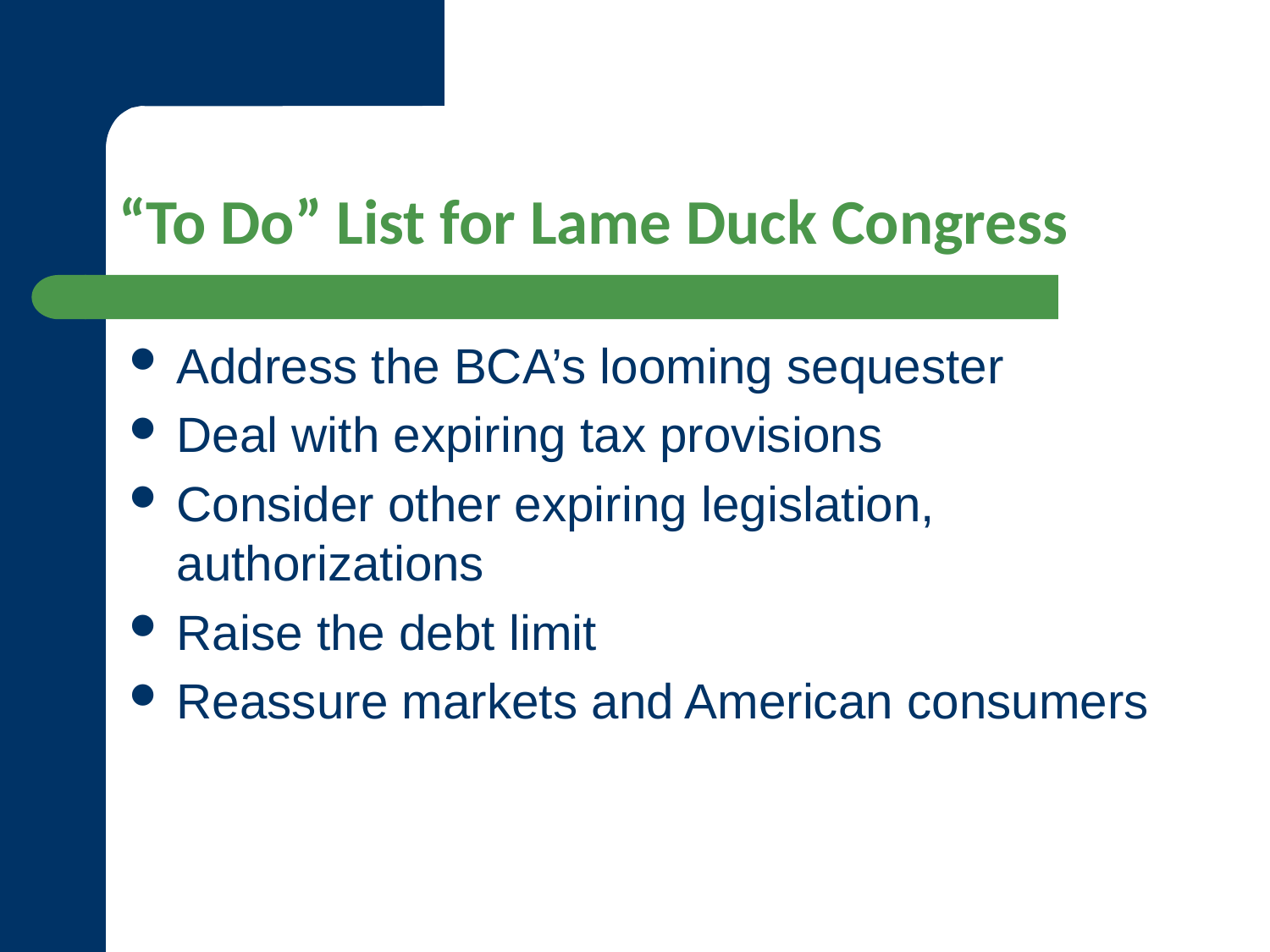

# “To Do” List for Lame Duck Congress
Address the BCA’s looming sequester
Deal with expiring tax provisions
Consider other expiring legislation, authorizations
Raise the debt limit
Reassure markets and American consumers